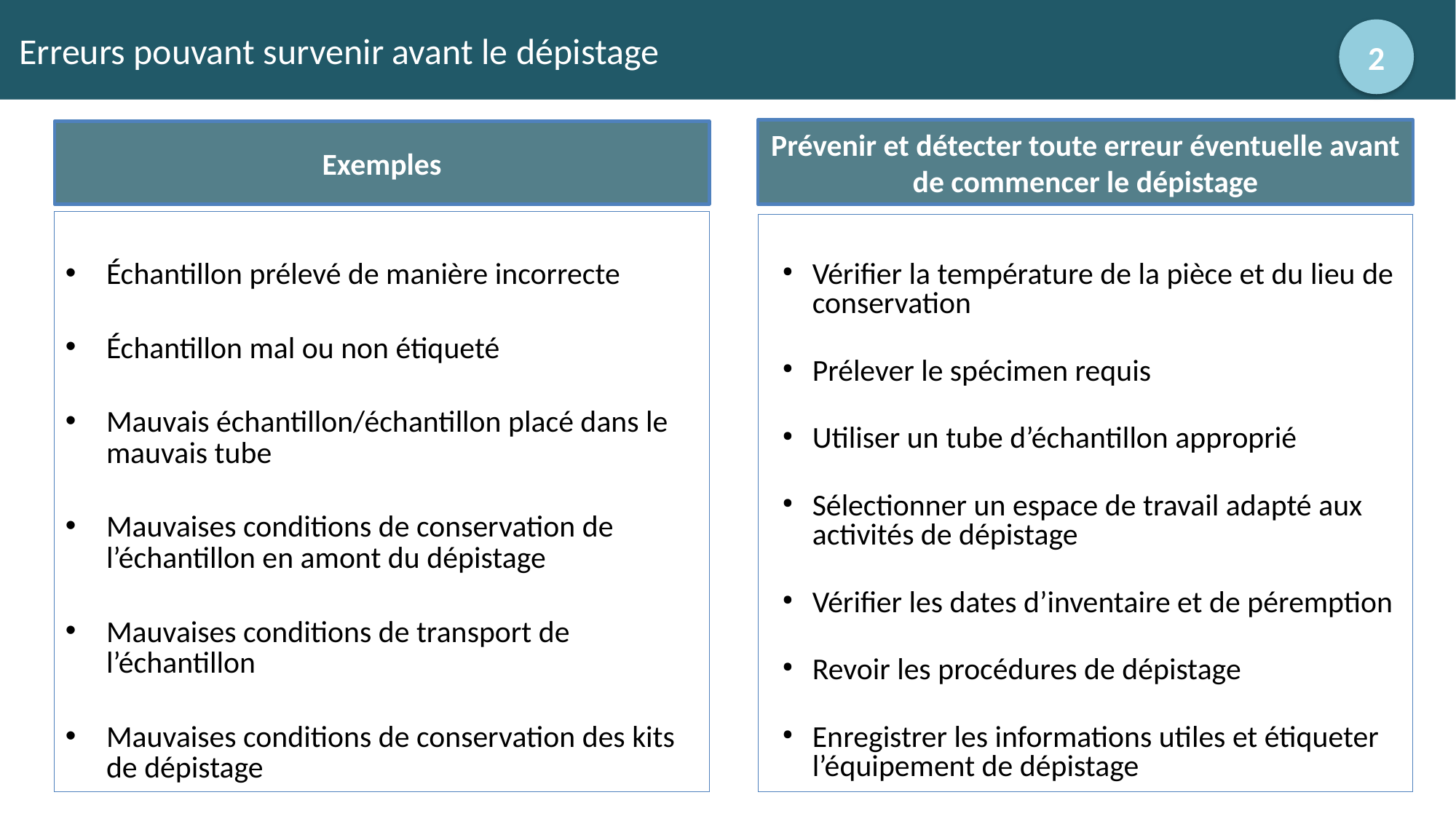

# Erreurs pouvant survenir avant le dépistage
2
Prévenir et détecter toute erreur éventuelle avant de commencer le dépistage
Exemples

Échantillon prélevé de manière incorrecte

Échantillon mal ou non étiqueté

Mauvais échantillon/échantillon placé dans le mauvais tube

Mauvaises conditions de conservation de l’échantillon en amont du dépistage

Mauvaises conditions de transport de l’échantillon

Mauvaises conditions de conservation des kits de dépistage

Vérifier la température de la pièce et du lieu de conservation

Prélever le spécimen requis

Utiliser un tube d’échantillon approprié

Sélectionner un espace de travail adapté aux activités de dépistage

Vérifier les dates d’inventaire et de péremption

Revoir les procédures de dépistage

Enregistrer les informations utiles et étiqueter l’équipement de dépistage